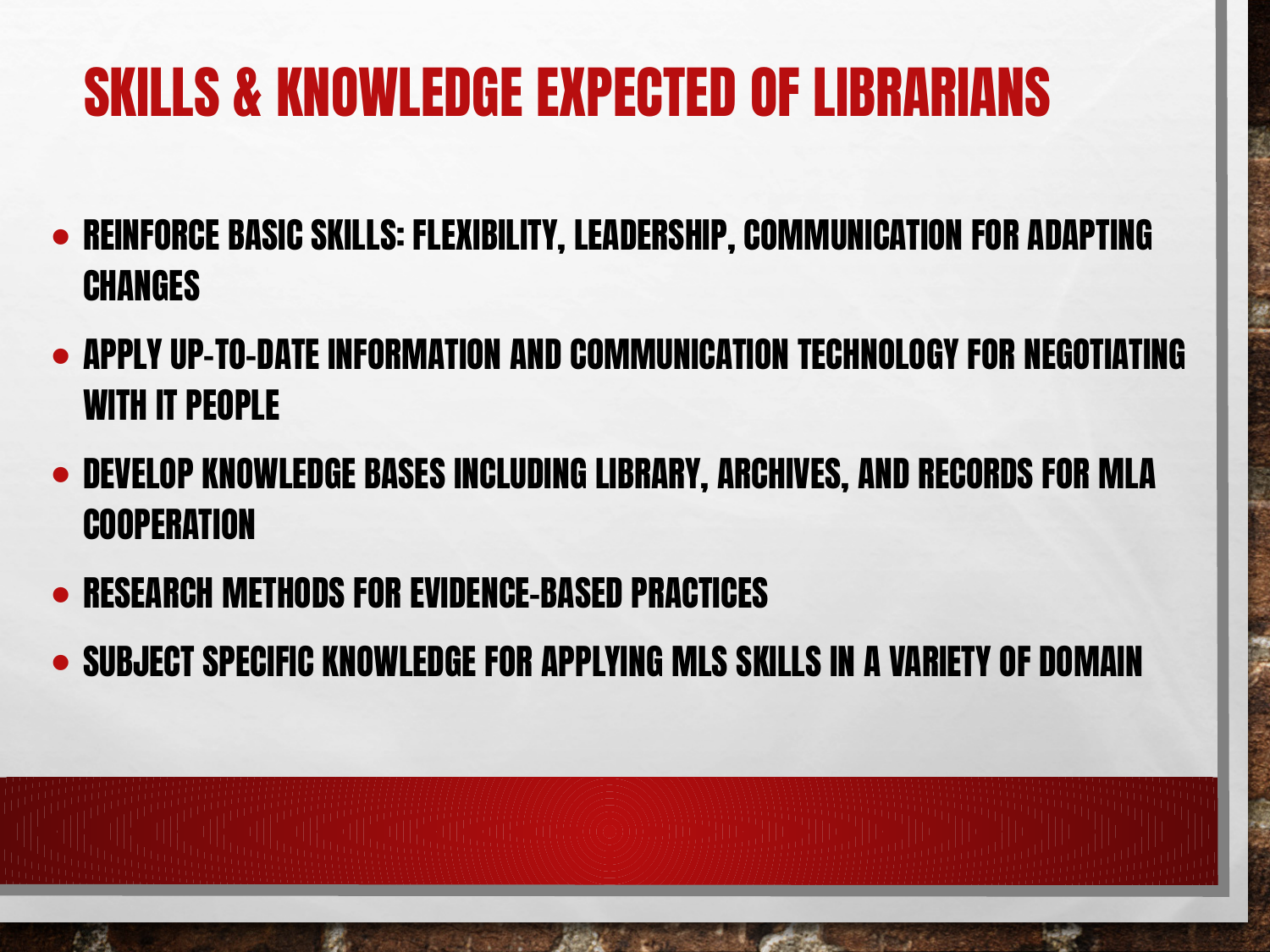

# Skills & Knowledge Expected of Librarians
Reinforce Basic Skills: Flexibility, Leadership, Communication for Adapting Changes
Apply Up-to-Date Information and Communication Technology for Negotiating with IT People
Develop Knowledge bases Including Library, Archives, and Records for MLA Cooperation
Research Methods for Evidence-based Practices
Subject Specific Knowledge for Applying MLS Skills in a Variety of Domain